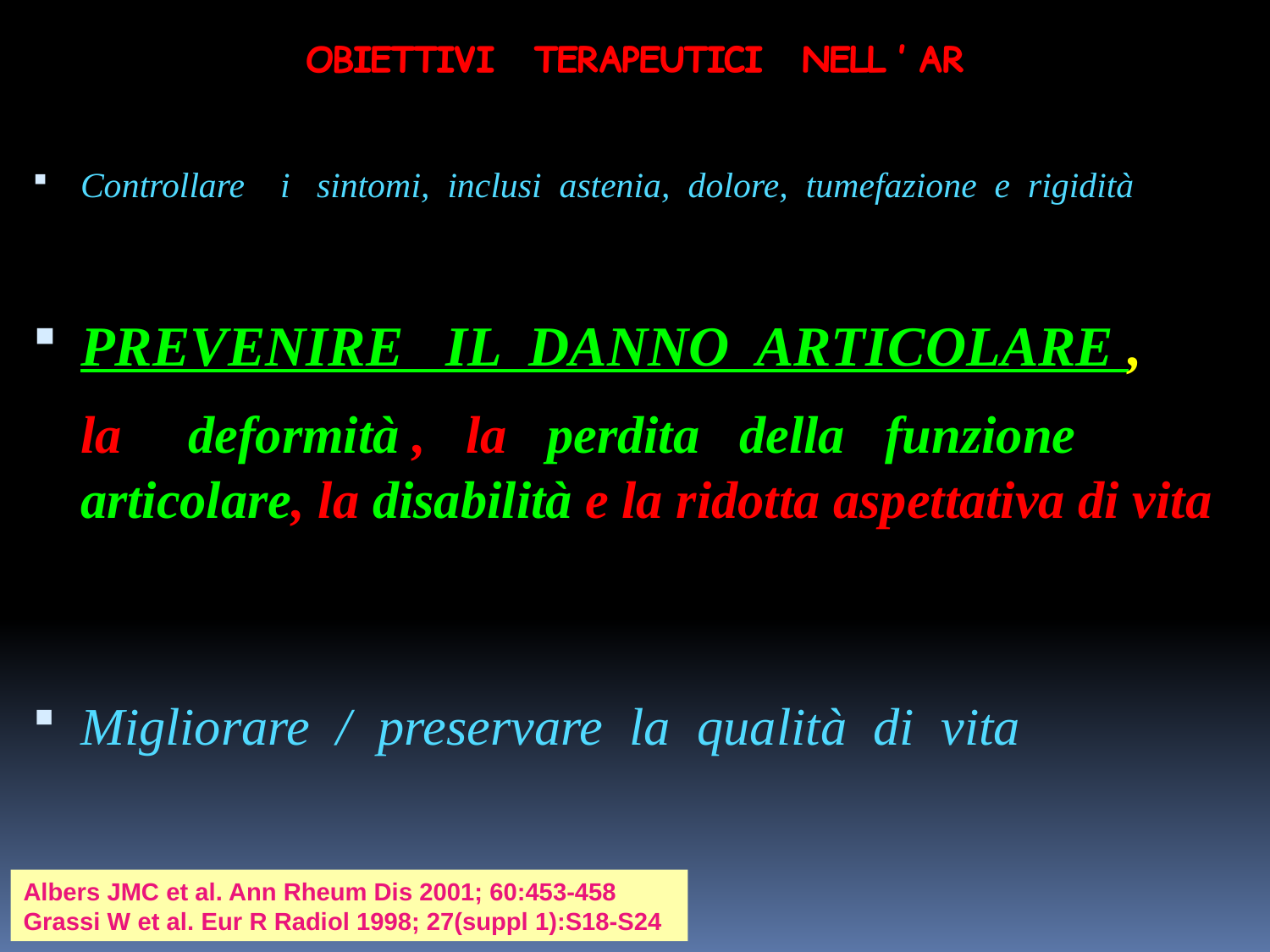

# OBIETTIVI   TERAPEUTICI   NELL ’ AR
Controllare    i   sintomi,  inclusi  astenia,  dolore,  tumefazione  e  rigidità

PREVENIRE   IL  DANNO  ARTICOLARE ,
   la     deformità ,   la   perdita   della   funzione articolare, la disabilità e la ridotta aspettativa di vita

Migliorare  /  preservare  la  qualità  di  vita

Albers JMC et al. Ann Rheum Dis 2001; 60:453-458
Grassi W et al. Eur R Radiol 1998; 27(suppl 1):S18-S24